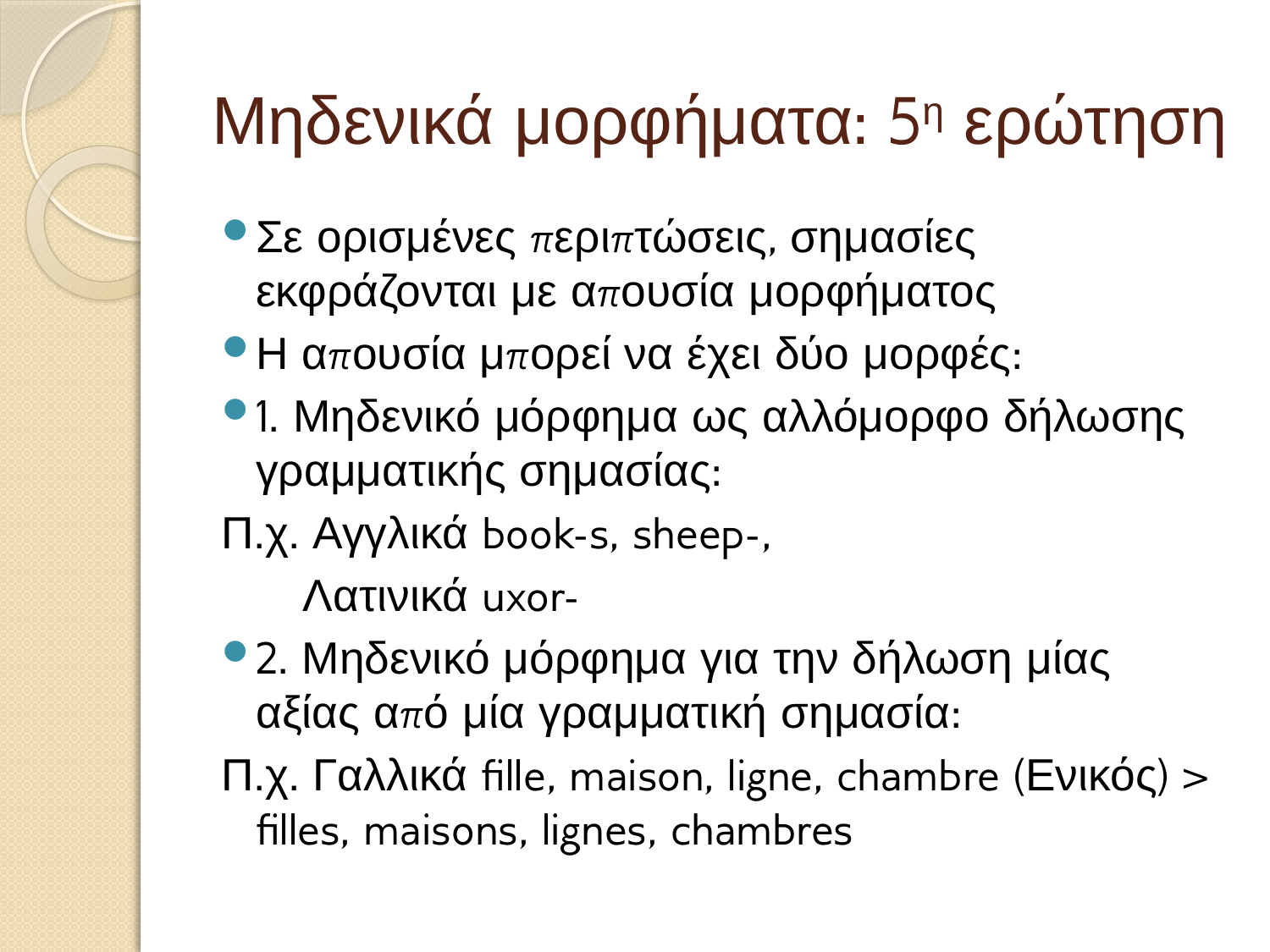

# Μηδενικά μορφήματα: 5η ερώτηση
Σε ορισμένες περιπτώσεις, σημασίες εκφράζονται με απουσία μορφήματος
Η απουσία μπορεί να έχει δύο μορφές:
1. Μηδενικό μόρφημα ως αλλόμορφο δήλωσης γραμματικής σημασίας:
Π.χ. Αγγλικά book-s, sheep-,
      Λατινικά uxor-
2. Μηδενικό μόρφημα για την δήλωση μίας αξίας από μία γραμματική σημασία:
Π.χ. Γαλλικά fille, maison, ligne, chambre (Ενικός) > filles, maisons, lignes, chambres